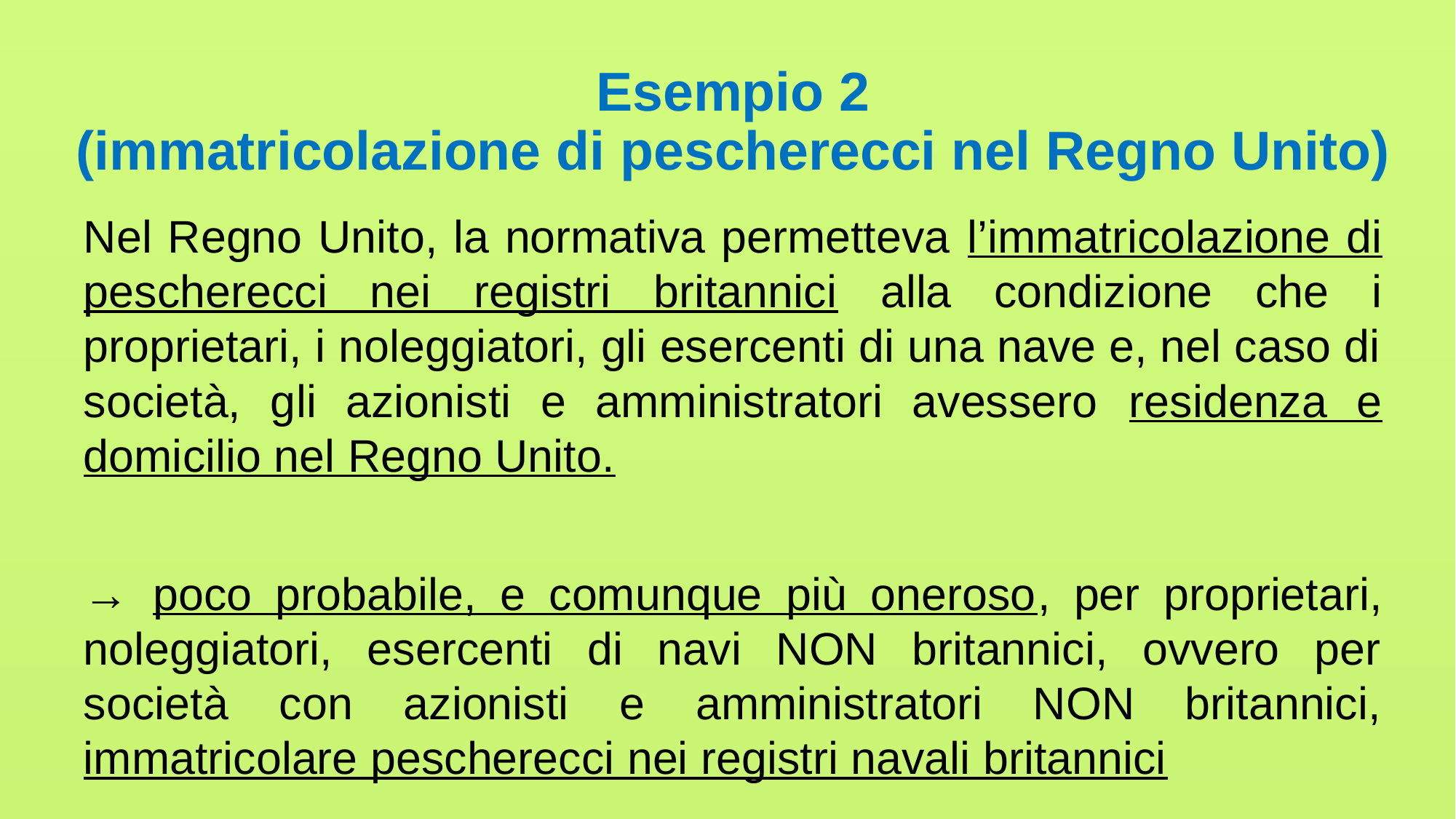

# Esempio 2 (immatricolazione di pescherecci nel Regno Unito)
Nel Regno Unito, la normativa permetteva l’immatricolazione di pescherecci nei registri britannici alla condizione che i proprietari, i noleggiatori, gli esercenti di una nave e, nel caso di società, gli azionisti e amministratori avessero residenza e domicilio nel Regno Unito.

→ poco probabile, e comunque più oneroso, per proprietari, noleggiatori, esercenti di navi NON britannici, ovvero per società con azionisti e amministratori NON britannici, immatricolare pescherecci nei registri navali britannici